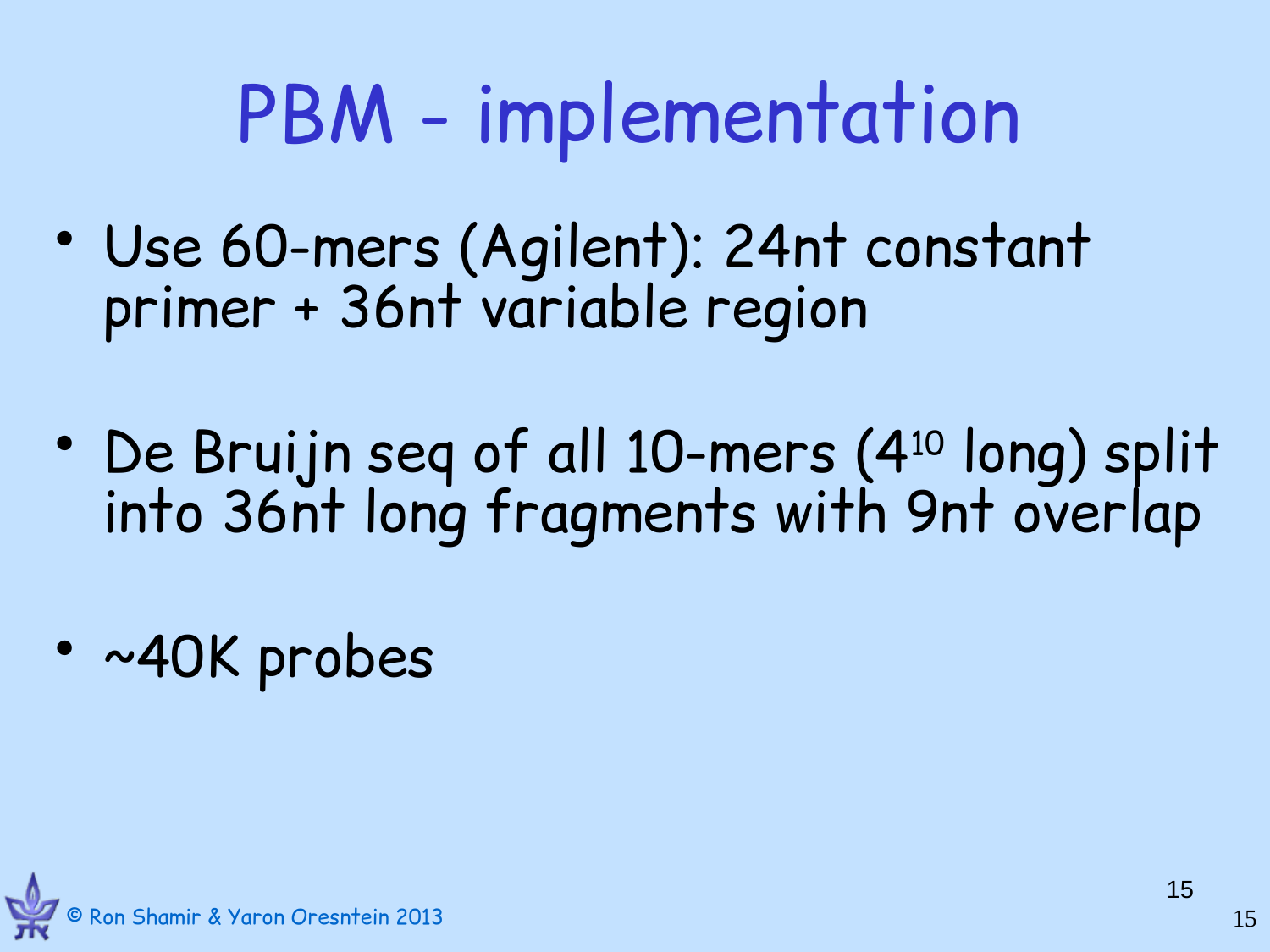

PBM - implementation
Use 60-mers (Agilent): 24nt constant primer + 36nt variable region

De Bruijn seq of all 10-mers (410 long) split into 36nt long fragments with 9nt overlap

~40K probes
15

15